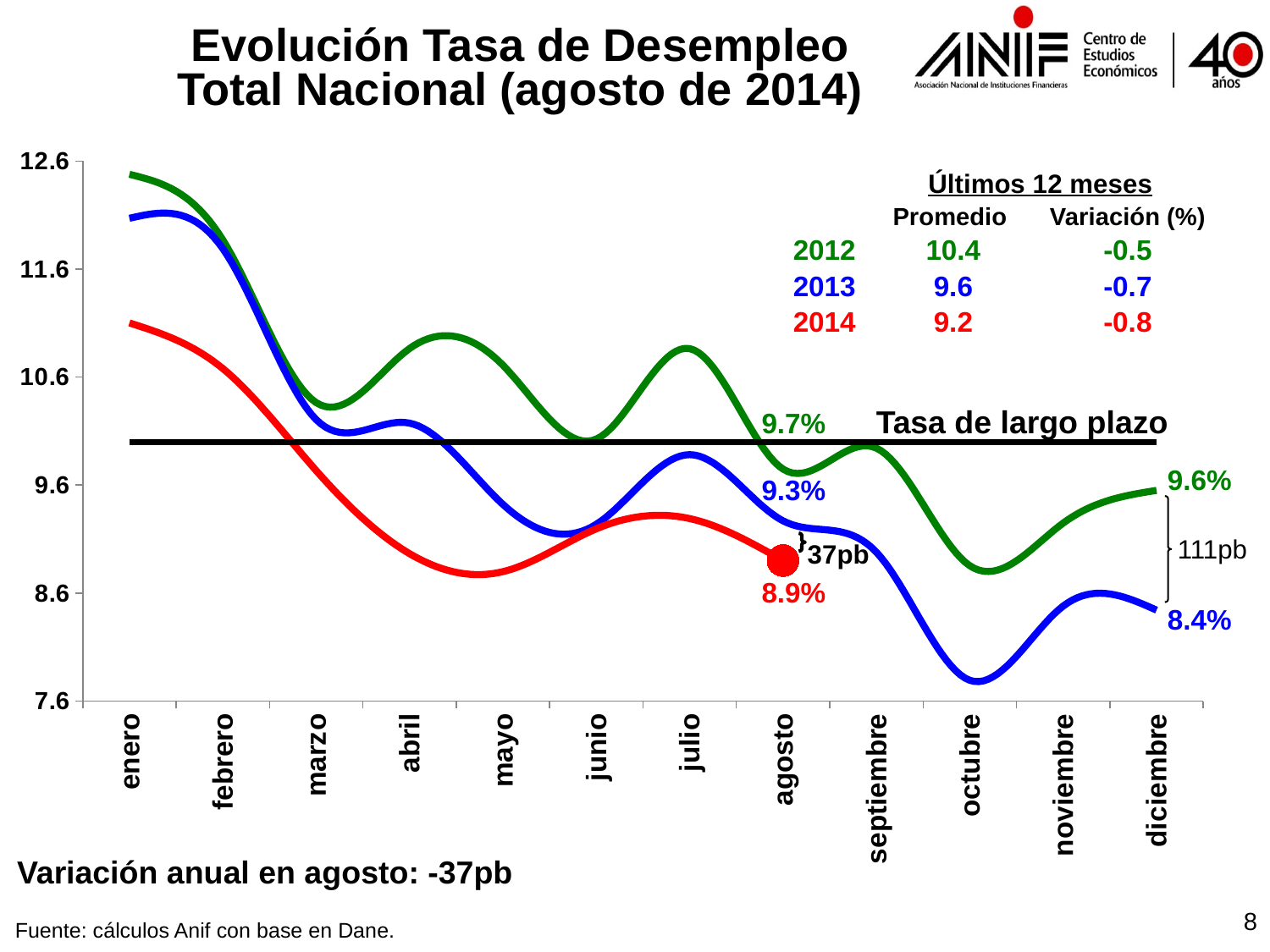

Evolución Tasa de Desempleo
Total Nacional (agosto de 2014)

### Chart

| Category | 2012 | 2013 | 2014 |  |
|---|---|---|---|---|
| enero | 12.47669663034805 | 12.06978982747638 | 11.10123328327027 | 10.0 |
| febrero | 11.86999303591498 | 11.78931058297249 | 10.67911053341365 | 10.0 |
| marzo | 10.36371085308434 | 10.20619506149752 | 9.73435127249192 | 10.0 |
| abril | 10.8641973805909 | 10.17367140869518 | 8.96500304016321 | 10.0 |
| mayo | 10.70946878597657 | 9.421141635426904 | 8.79823689095793 | 10.0 |
| junio | 10.02614309766882 | 9.236678127969022 | 9.19461358146464 | 10.0 |
| julio | 10.86308014445856 | 9.88171557368344 | 9.289753141974419 | 10.0 |
| agosto | 9.748273687042111 | 9.268826438216218 | 8.901027483734751 | 10.0 |
| septiembre | 9.942172245131145 | 8.978429510180597 | None | 10.0 |
| octubre | 8.8534533595397 | 7.792776901801038 | None | 10.0 |
| noviembre | 9.247792720502769 | 8.47943721306648 | None | 10.0 |
| diciembre | 9.550824630449586 | 8.442158655025754 | None | 10.0 |
|  | Últimos 12 meses |  |
| --- | --- | --- |
|  | Promedio | Variación (%) |
| 2012 | 10.4 | -0.5 |
| 2013 | 9.6 | -0.7 |
| 2014 | 9.2 | -0.8 |
Tasa de largo plazo
9.7%
9.6%
9.3%

111pb
37pb

8.9%
8.4%
Variación anual en agosto: -37pb
8
Fuente: cálculos Anif con base en Dane.